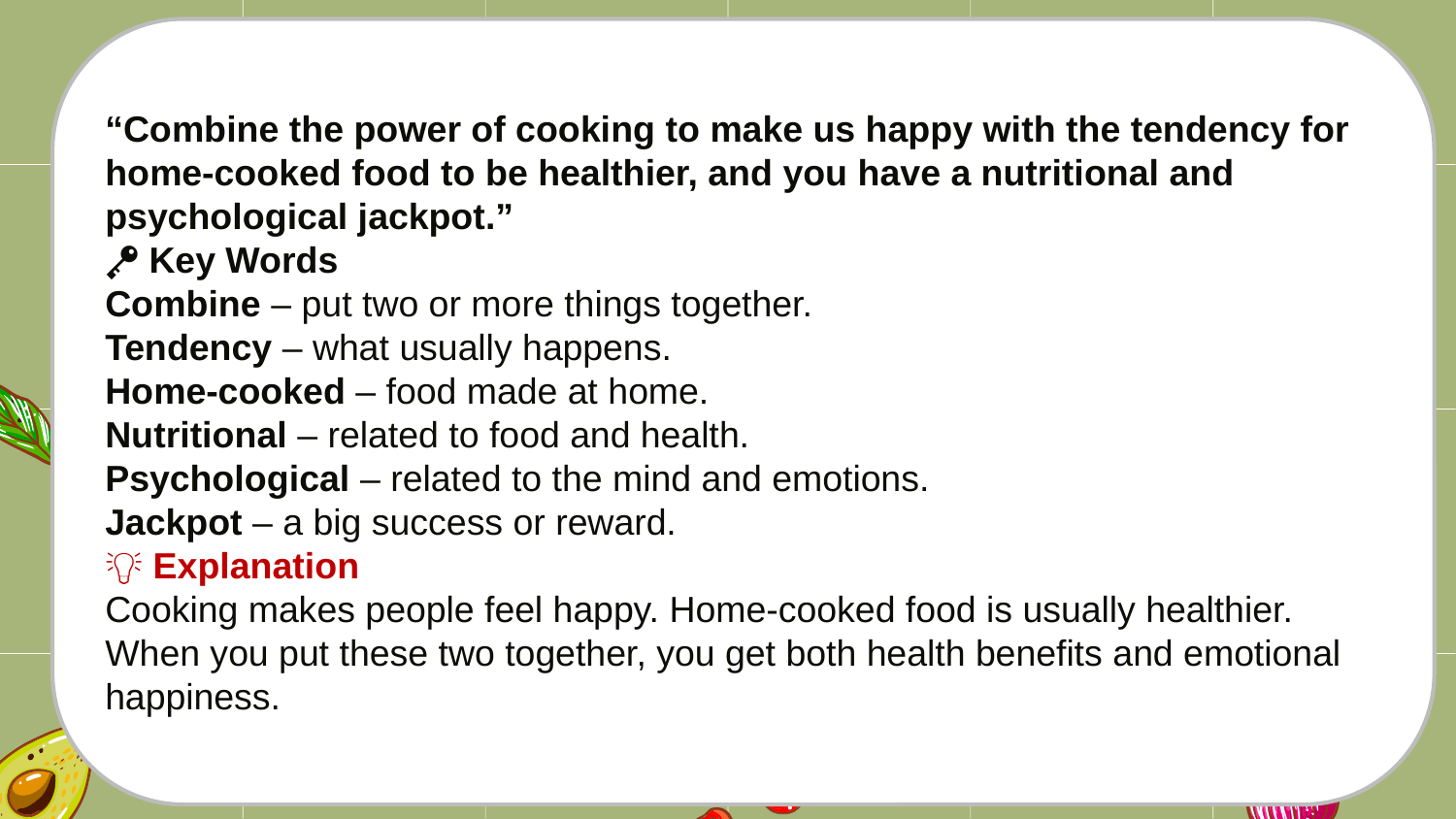

“Combine the power of cooking to make us happy with the tendency for home-cooked food to be healthier, and you have a nutritional and psychological jackpot.”
🔑 Key Words
Combine – put two or more things together.
Tendency – what usually happens.
Home-cooked – food made at home.
Nutritional – related to food and health.
Psychological – related to the mind and emotions.
Jackpot – a big success or reward.
💡 Explanation
Cooking makes people feel happy. Home-cooked food is usually healthier. When you put these two together, you get both health benefits and emotional happiness.
#